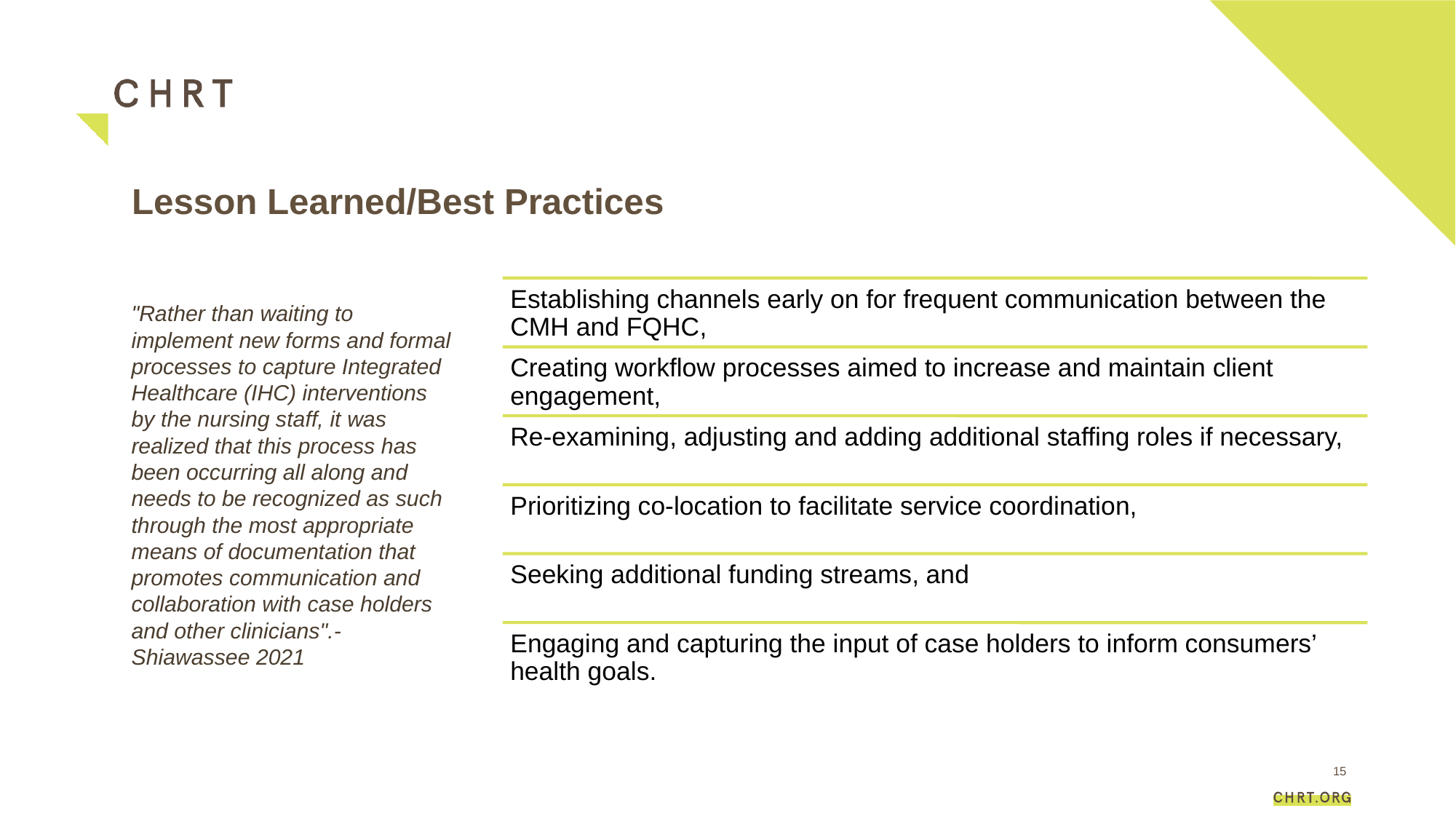

# Lesson Learned/Best Practices
Establishing channels early on for frequent communication between the CMH and FQHC,
Creating workflow processes aimed to increase and maintain client engagement,
Re-examining, adjusting and adding additional staffing roles if necessary,
Prioritizing co-location to facilitate service coordination,
Seeking additional funding streams, and
Engaging and capturing the input of case holders to inform consumers’ health goals.
"Rather than waiting to implement new forms and formal processes to capture Integrated Healthcare (IHC) interventions by the nursing staff, it was realized that this process has been occurring all along and needs to be recognized as such through the most appropriate means of documentation that promotes communication and collaboration with case holders and other clinicians".- Shiawassee 2021

15